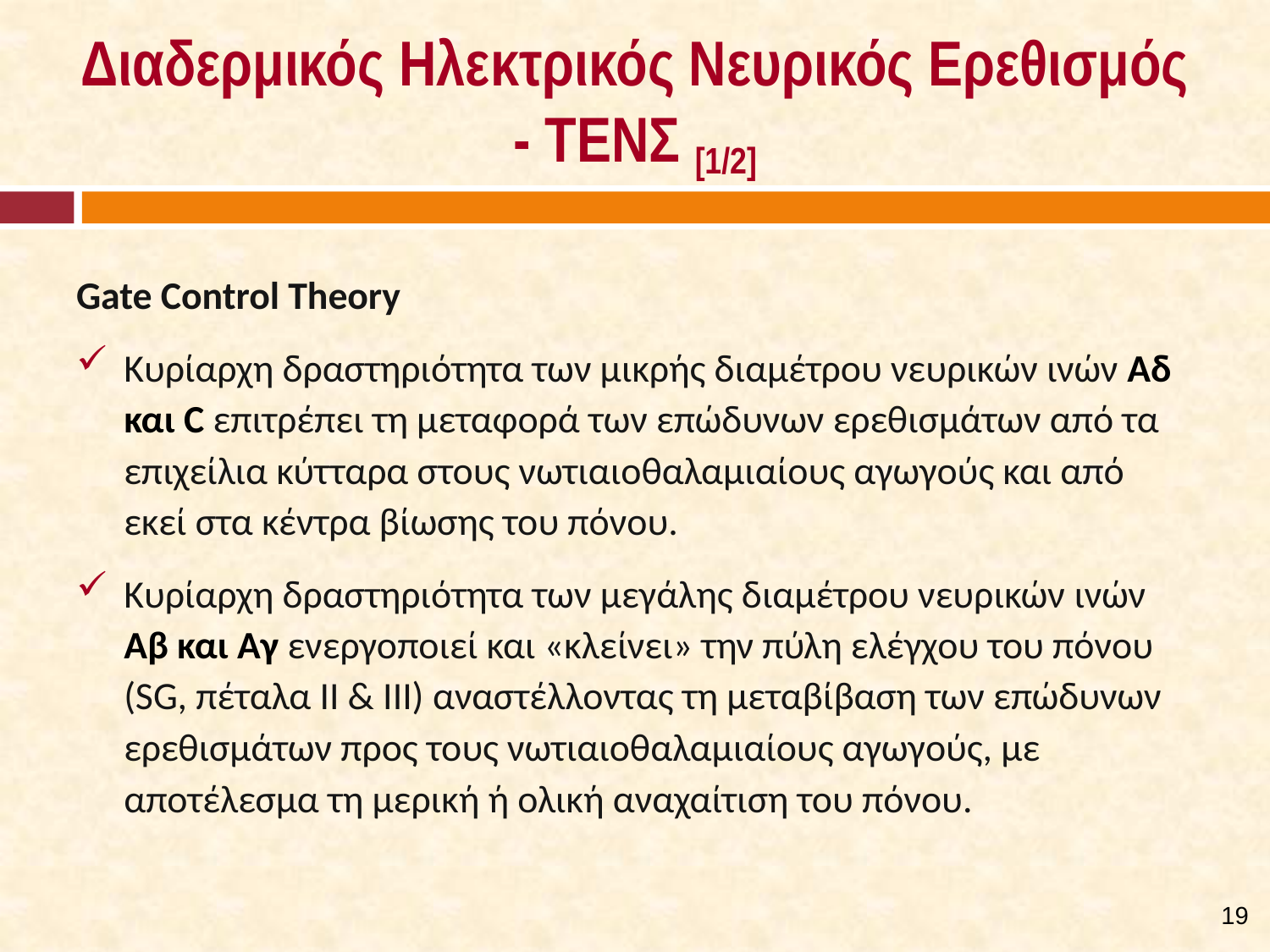

# Διαδερμικός Ηλεκτρικός Νευρικός Ερεθισμός - ΤΕΝΣ [1/2]
Gate Control Theory
Κυρίαρχη δραστηριότητα των μικρής διαμέτρου νευρικών ινών Αδ και C επιτρέπει τη μεταφορά των επώδυνων ερεθισμάτων από τα επιχείλια κύτταρα στους νωτιαιοθαλαμιαίους αγωγούς και από εκεί στα κέντρα βίωσης του πόνου.
Κυρίαρχη δραστηριότητα των μεγάλης διαμέτρου νευρικών ινών Αβ και Αγ ενεργοποιεί και «κλείνει» την πύλη ελέγχου του πόνου (SG, πέταλα ΙΙ & ΙΙΙ) αναστέλλοντας τη μεταβίβαση των επώδυνων ερεθισμάτων προς τους νωτιαιοθαλαμιαίους αγωγούς, με αποτέλεσμα τη μερική ή ολική αναχαίτιση του πόνου.
19